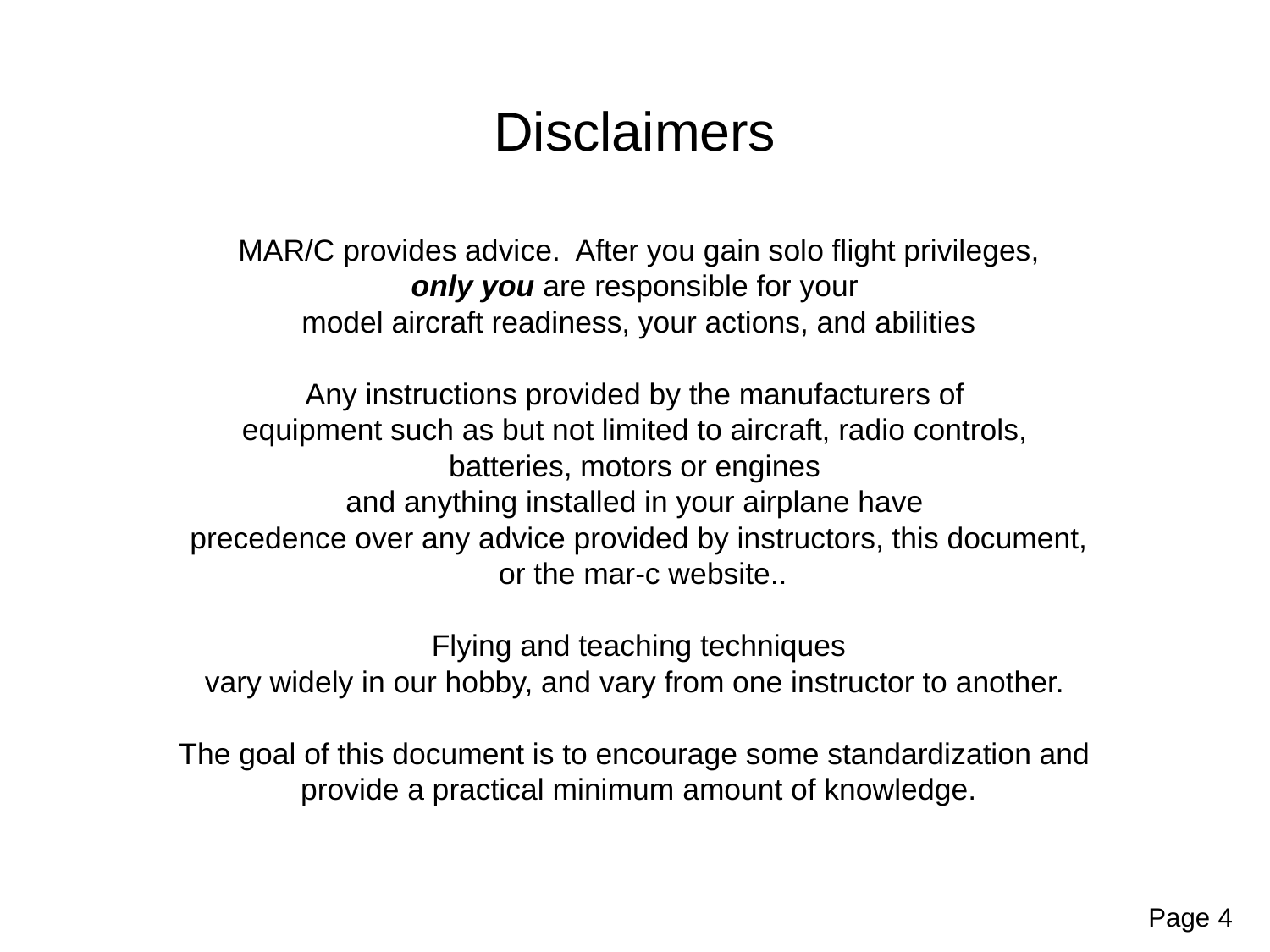

# Disclaimers
MAR/C provides advice.  After you gain solo flight privileges,
only you are responsible for your
model aircraft readiness, your actions, and abilities

Any instructions provided by the manufacturers of
equipment such as but not limited to aircraft, radio controls,
batteries, motors or engines
and anything installed in your airplane have
precedence over any advice provided by instructors, this document,
 or the mar-c website..

Flying and teaching techniques
 vary widely in our hobby, and vary from one instructor to another.

The goal of this document is to encourage some standardization and
provide a practical minimum amount of knowledge.
Page 4